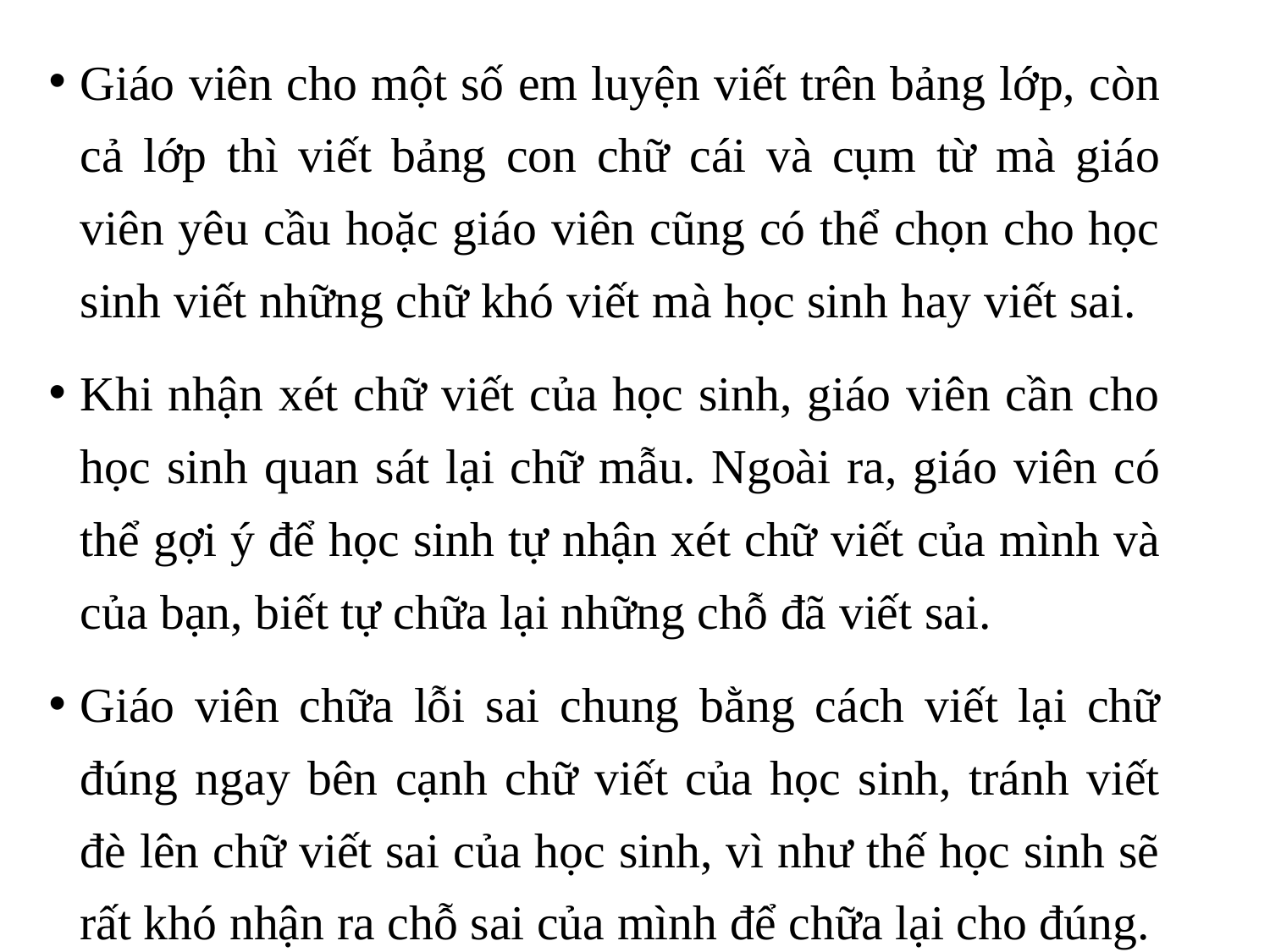

Giáo viên cho một số em luyện viết trên bảng lớp, còn cả lớp thì viết bảng con chữ cái và cụm từ mà giáo viên yêu cầu hoặc giáo viên cũng có thể chọn cho học sinh viết những chữ khó viết mà học sinh hay viết sai.
Khi nhận xét chữ viết của học sinh, giáo viên cần cho học sinh quan sát lại chữ mẫu. Ngoài ra, giáo viên có thể gợi ý để học sinh tự nhận xét chữ viết của mình và của bạn, biết tự chữa lại những chỗ đã viết sai.
Giáo viên chữa lỗi sai chung bằng cách viết lại chữ đúng ngay bên cạnh chữ viết của học sinh, tránh viết đè lên chữ viết sai của học sinh, vì như thế học sinh sẽ rất khó nhận ra chỗ sai của mình để chữa lại cho đúng.